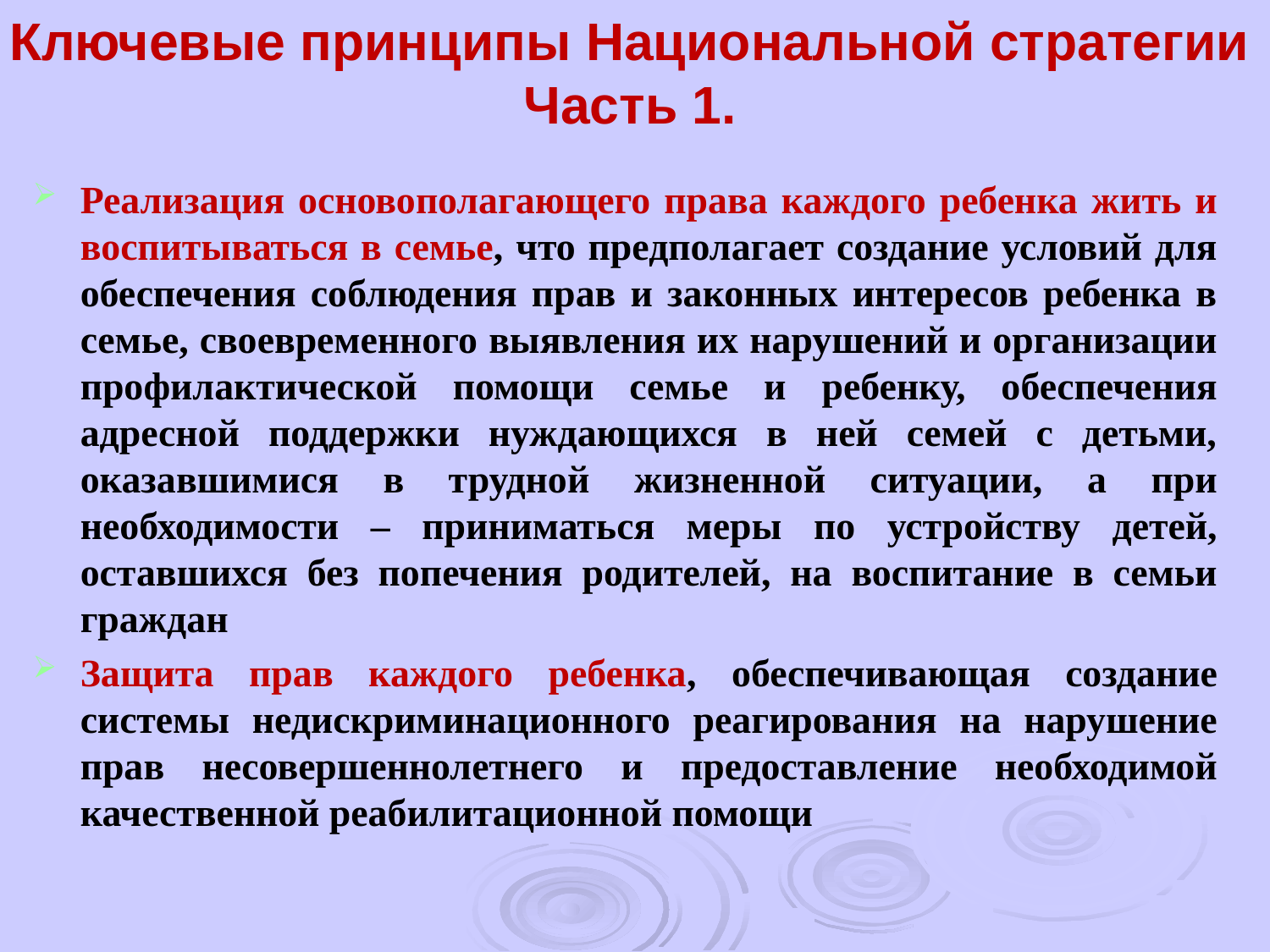

# Ключевые принципы Национальной стратегии Часть 1.
Реализация основополагающего права каждого ребенка жить и воспитываться в семье, что предполагает создание условий для обеспечения соблюдения прав и законных интересов ребенка в семье, своевременного выявления их нарушений и организации профилактической помощи семье и ребенку, обеспечения адресной поддержки нуждающихся в ней семей с детьми, оказавшимися в трудной жизненной ситуации, а при необходимости – приниматься меры по устройству детей, оставшихся без попечения родителей, на воспитание в семьи граждан
Защита прав каждого ребенка, обеспечивающая создание системы недискриминационного реагирования на нарушение прав несовершеннолетнего и предоставление необходимой качественной реабилитационной помощи